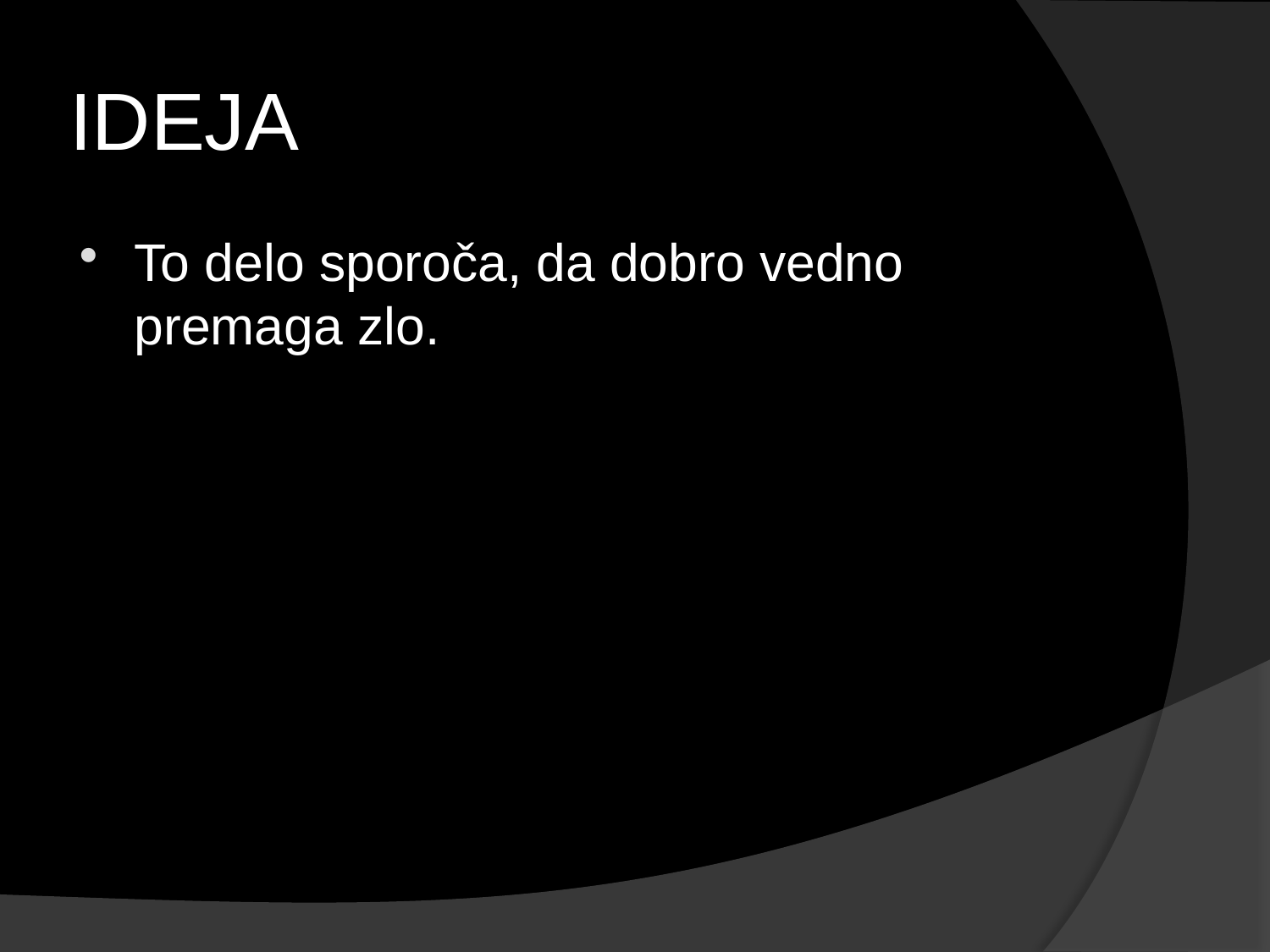

# IDEJA
To delo sporoča, da dobro vedno premaga zlo.